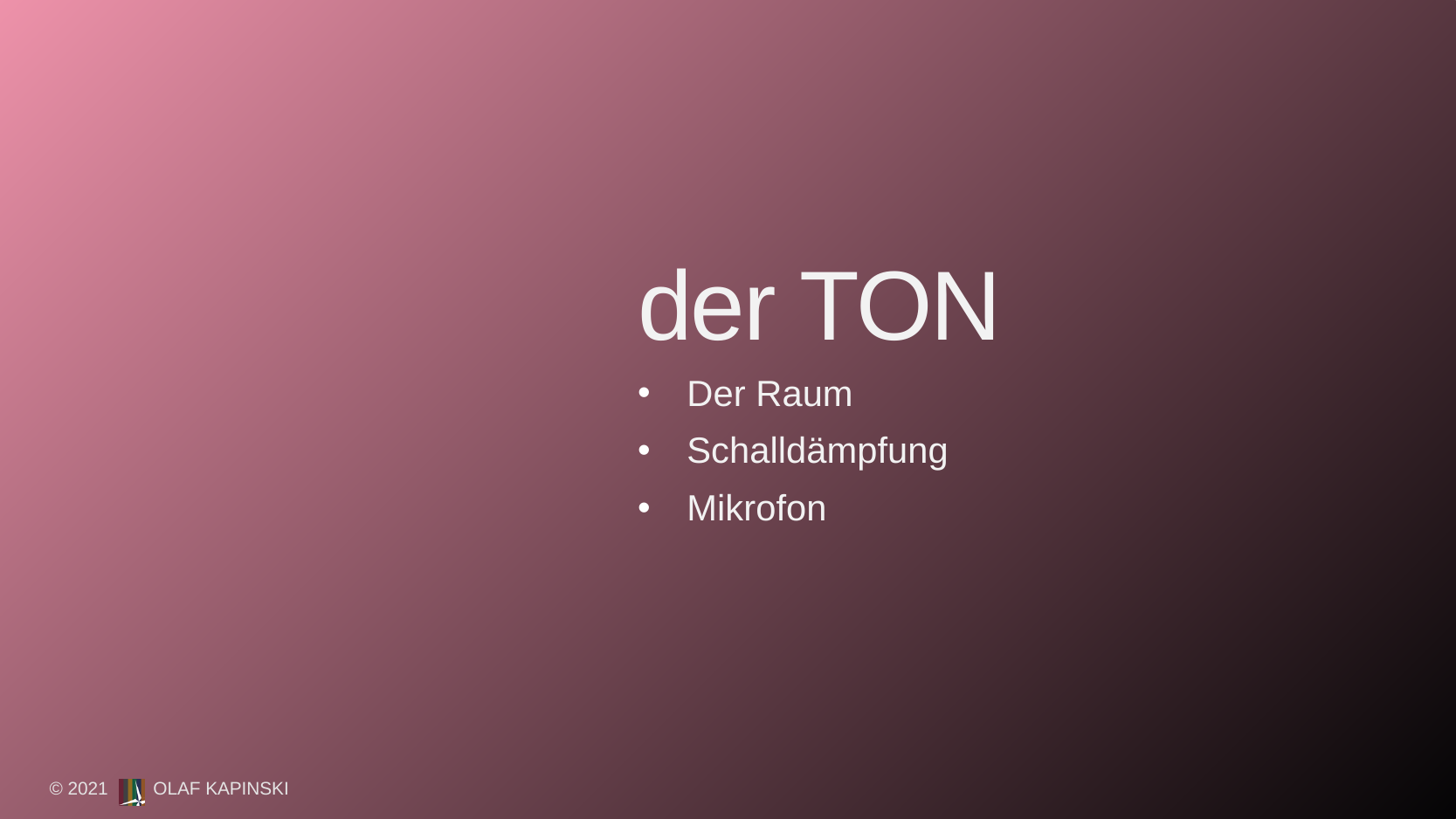

# der TON
Der Raum
Schalldämpfung
Mikrofon